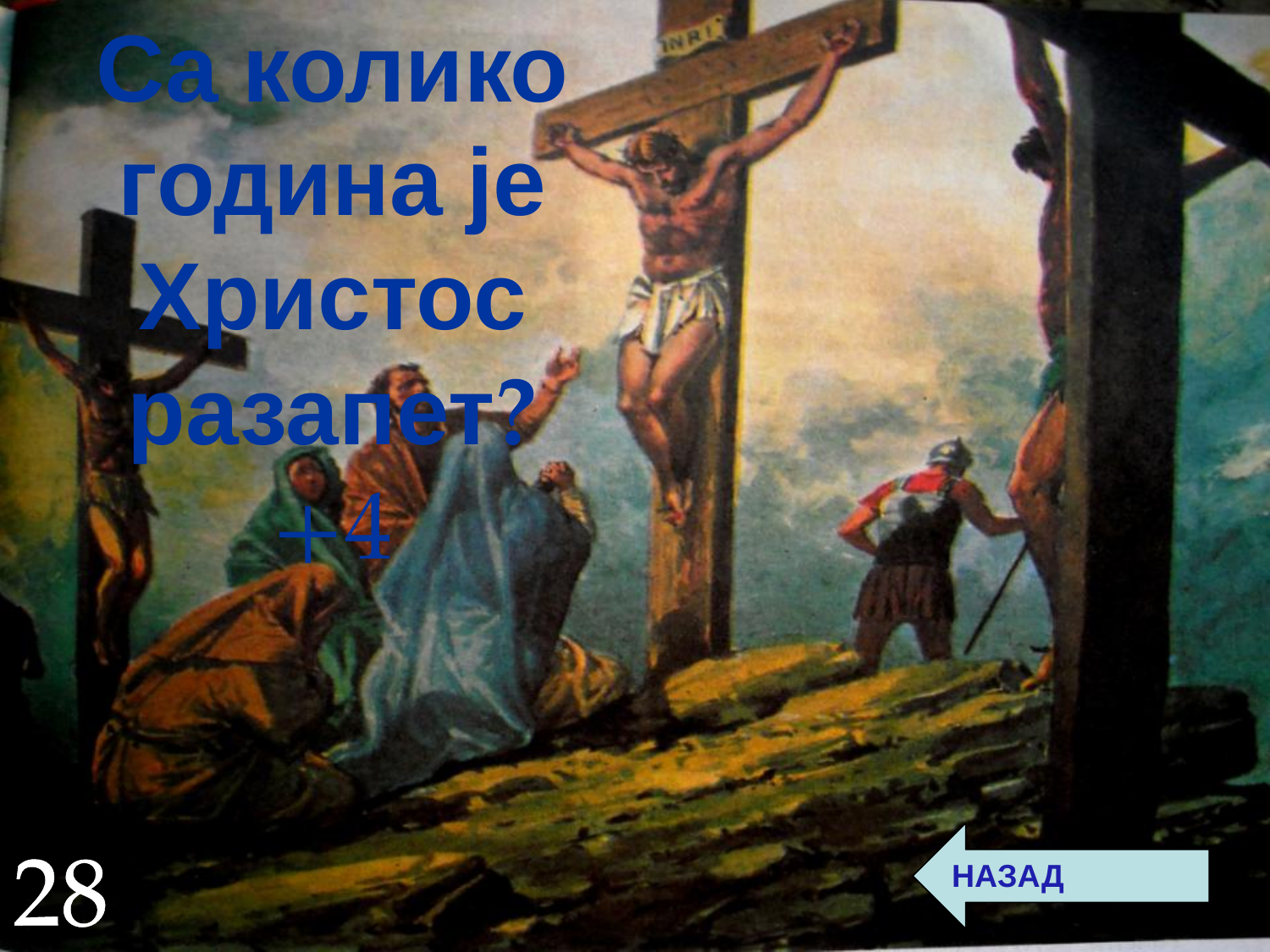

Са колико година је Христос разапет?
+4
НАЗАД
28